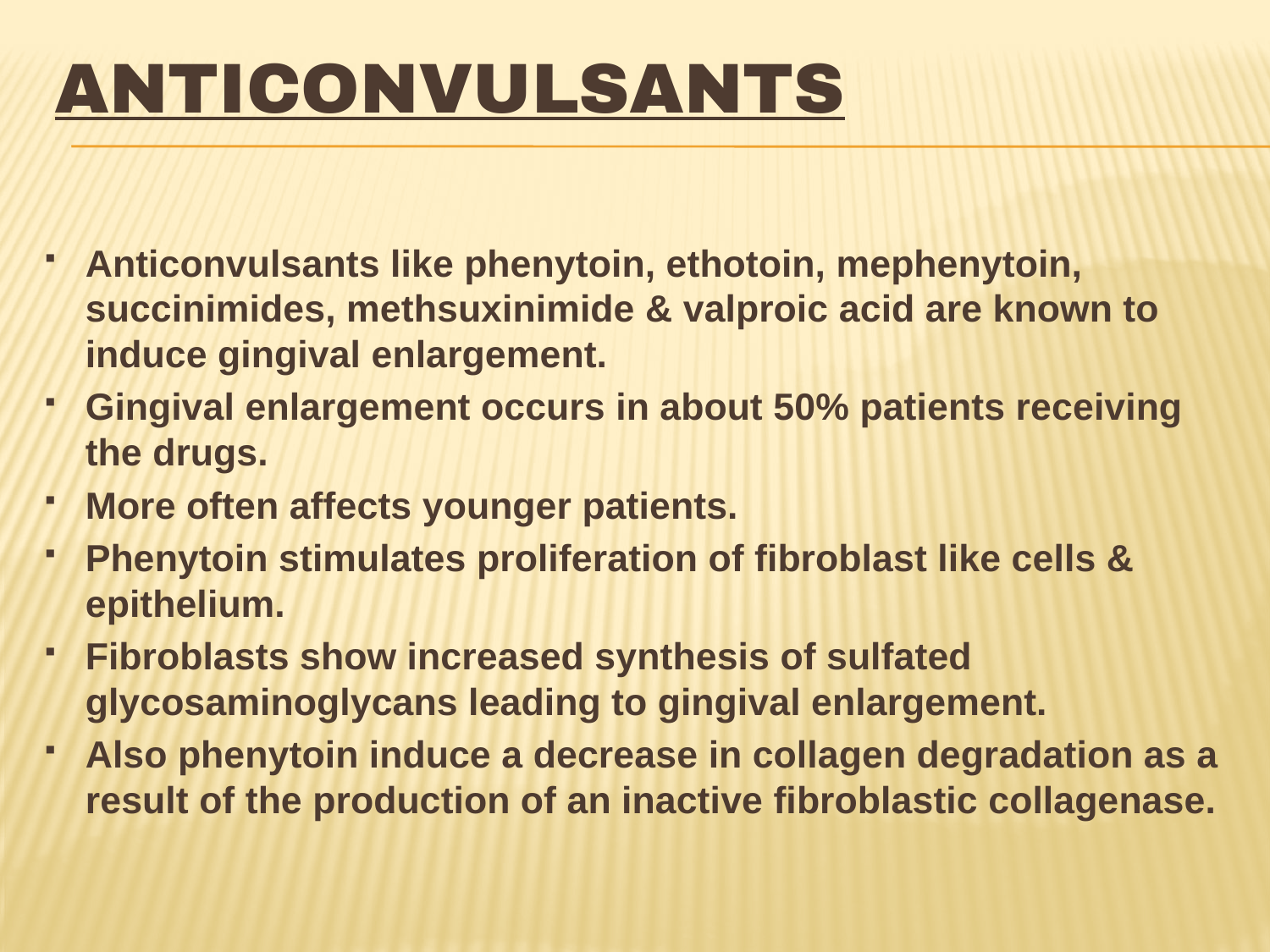

# anticonvulsants
Anticonvulsants like phenytoin, ethotoin, mephenytoin, succinimides, methsuxinimide & valproic acid are known to induce gingival enlargement.
Gingival enlargement occurs in about 50% patients receiving the drugs.
More often affects younger patients.
Phenytoin stimulates proliferation of fibroblast like cells & epithelium.
Fibroblasts show increased synthesis of sulfated glycosaminoglycans leading to gingival enlargement.
Also phenytoin induce a decrease in collagen degradation as a result of the production of an inactive fibroblastic collagenase.